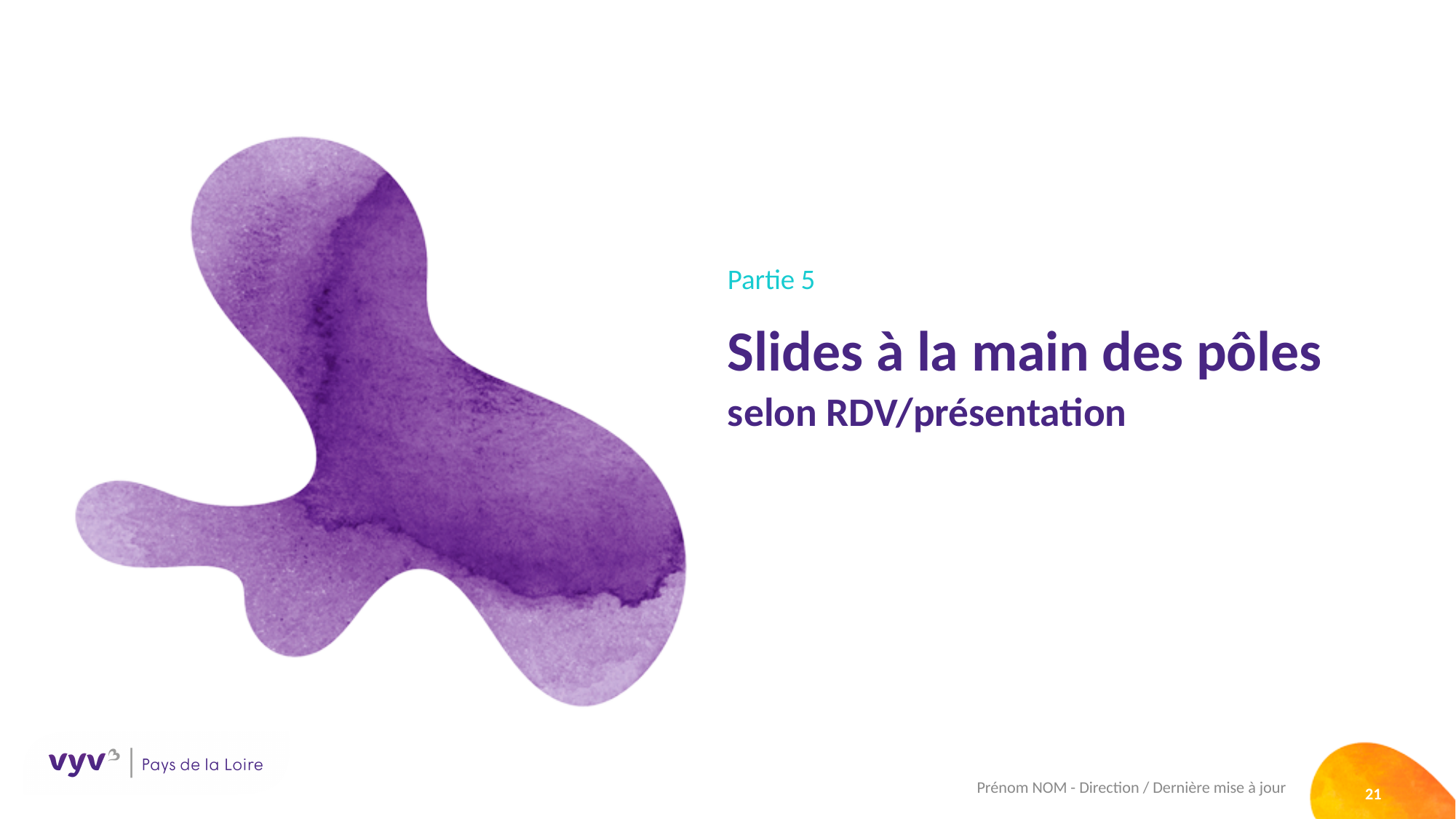

# Partie 5
Slides à la main des pôles
selon RDV/présentation
Prénom NOM - Direction / Dernière mise à jour